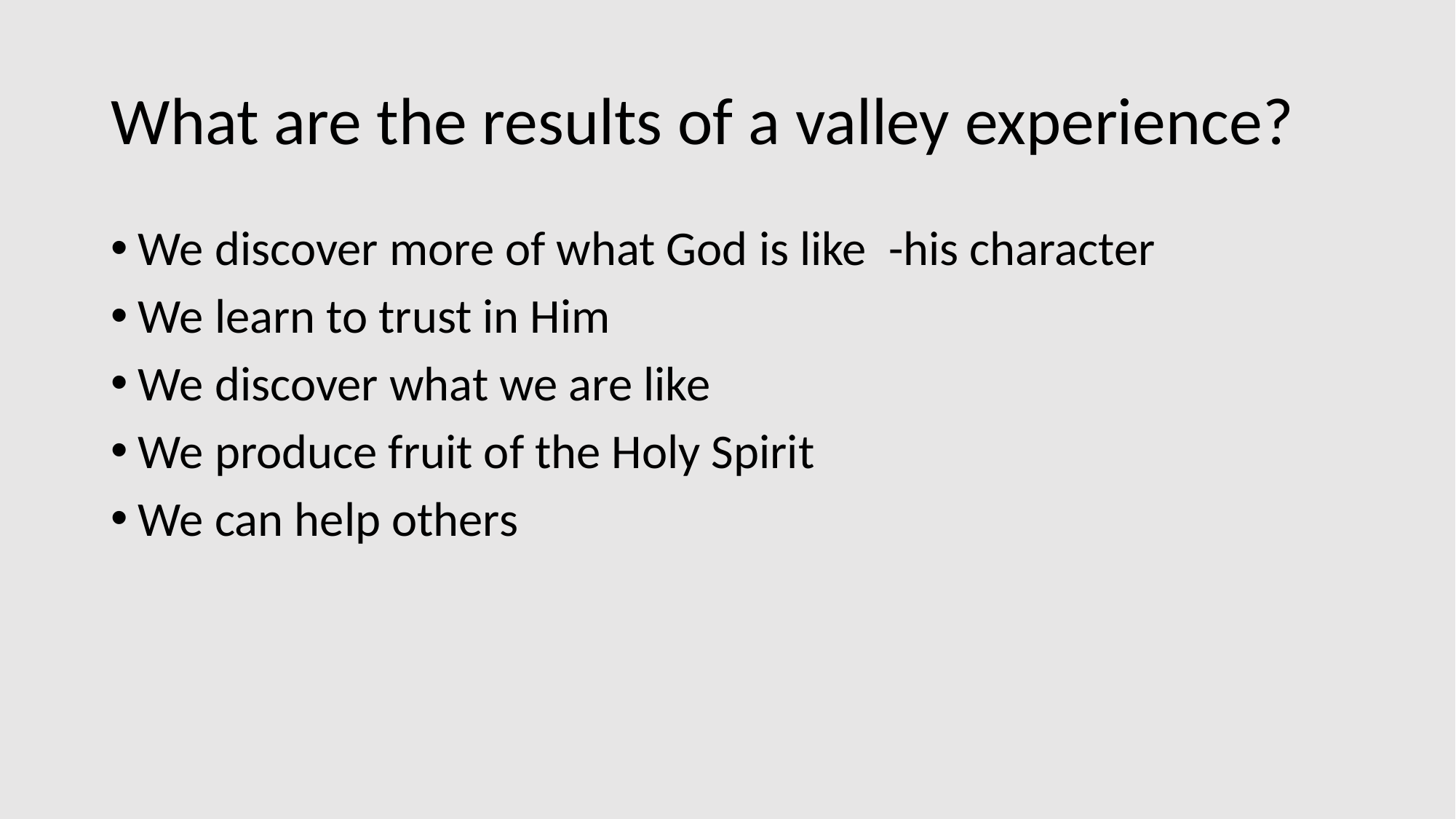

# What are the results of a valley experience?
We discover more of what God is like  -his character
We learn to trust in Him
We discover what we are like
We produce fruit of the Holy Spirit
We can help others